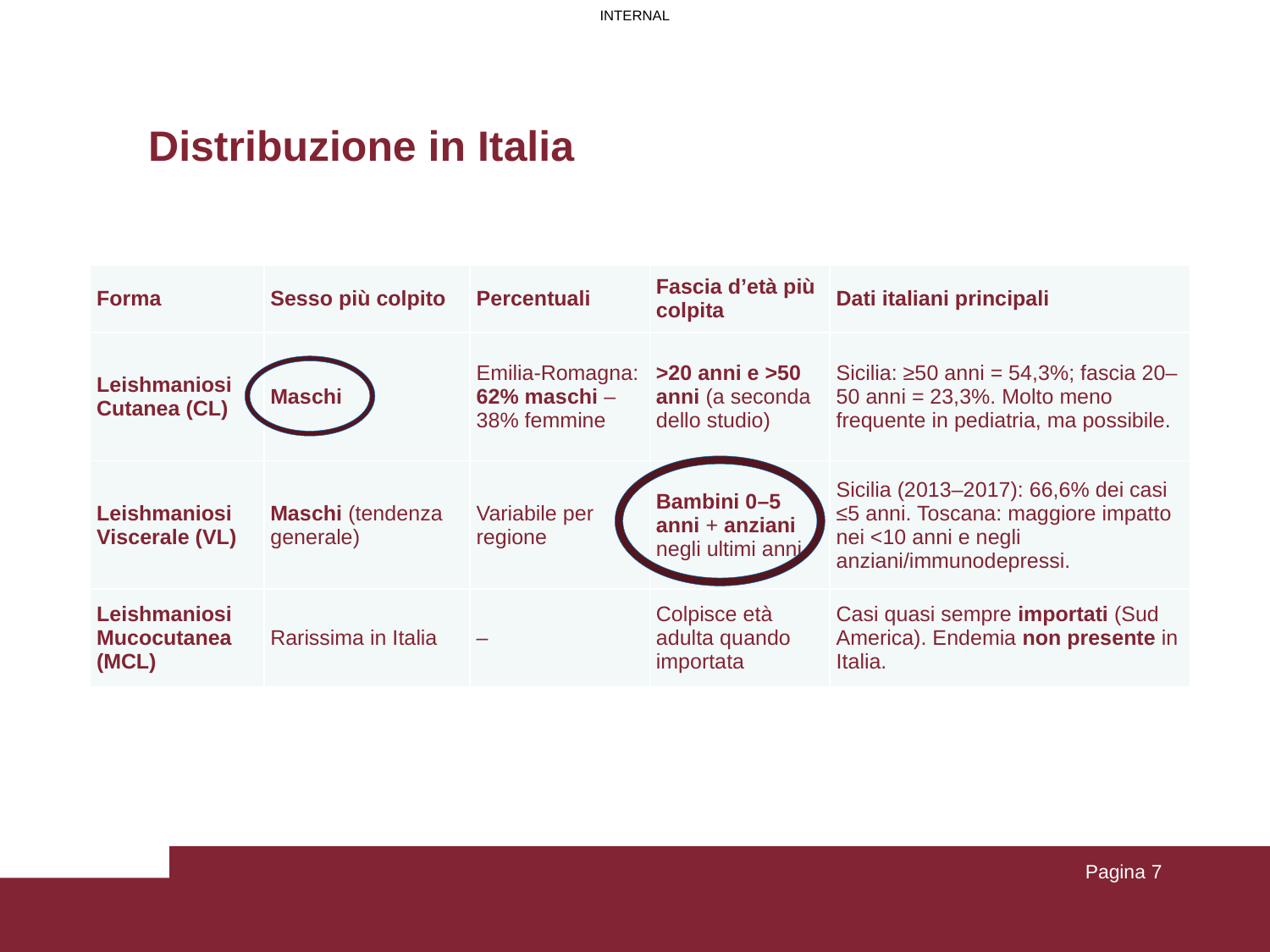

# Distribuzione in Italia
| Forma | Sesso più colpito | Percentuali | Fascia d’età più colpita | Dati italiani principali |
| --- | --- | --- | --- | --- |
| Leishmaniosi Cutanea (CL) | Maschi | Emilia-Romagna: 62% maschi – 38% femmine | >20 anni e >50 anni (a seconda dello studio) | Sicilia: ≥50 anni = 54,3%; fascia 20–50 anni = 23,3%. Molto meno frequente in pediatria, ma possibile. |
| Leishmaniosi Viscerale (VL) | Maschi (tendenza generale) | Variabile per regione | Bambini 0–5 anni + anziani negli ultimi anni | Sicilia (2013–2017): 66,6% dei casi ≤5 anni. Toscana: maggiore impatto nei <10 anni e negli anziani/immunodepressi. |
| Leishmaniosi Mucocutanea (MCL) | Rarissima in Italia | – | Colpisce età adulta quando importata | Casi quasi sempre importati (Sud America). Endemia non presente in Italia. |

Pagina 7